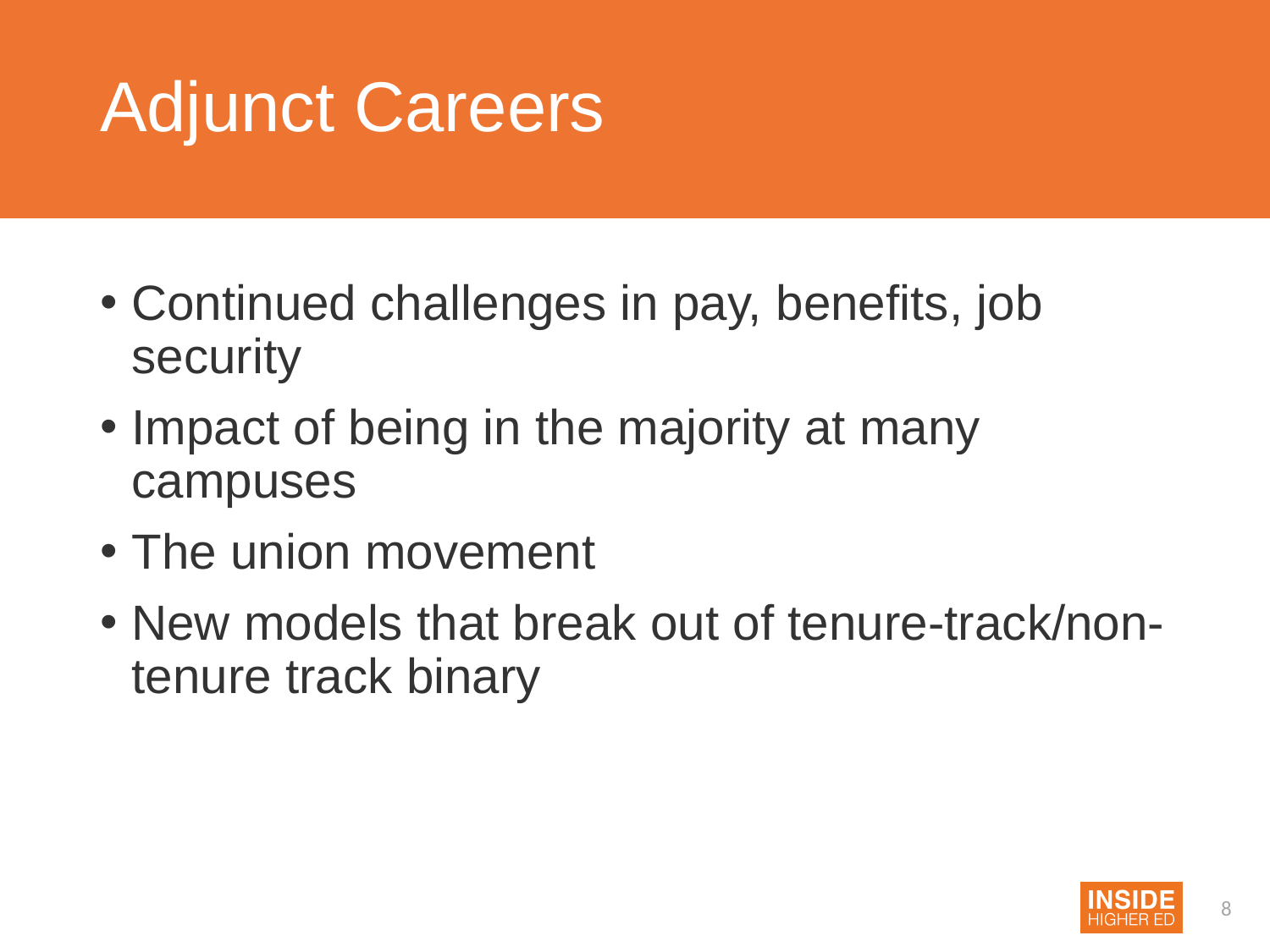

# Adjunct Careers
Continued challenges in pay, benefits, job security
Impact of being in the majority at many campuses
The union movement
New models that break out of tenure-track/non-tenure track binary